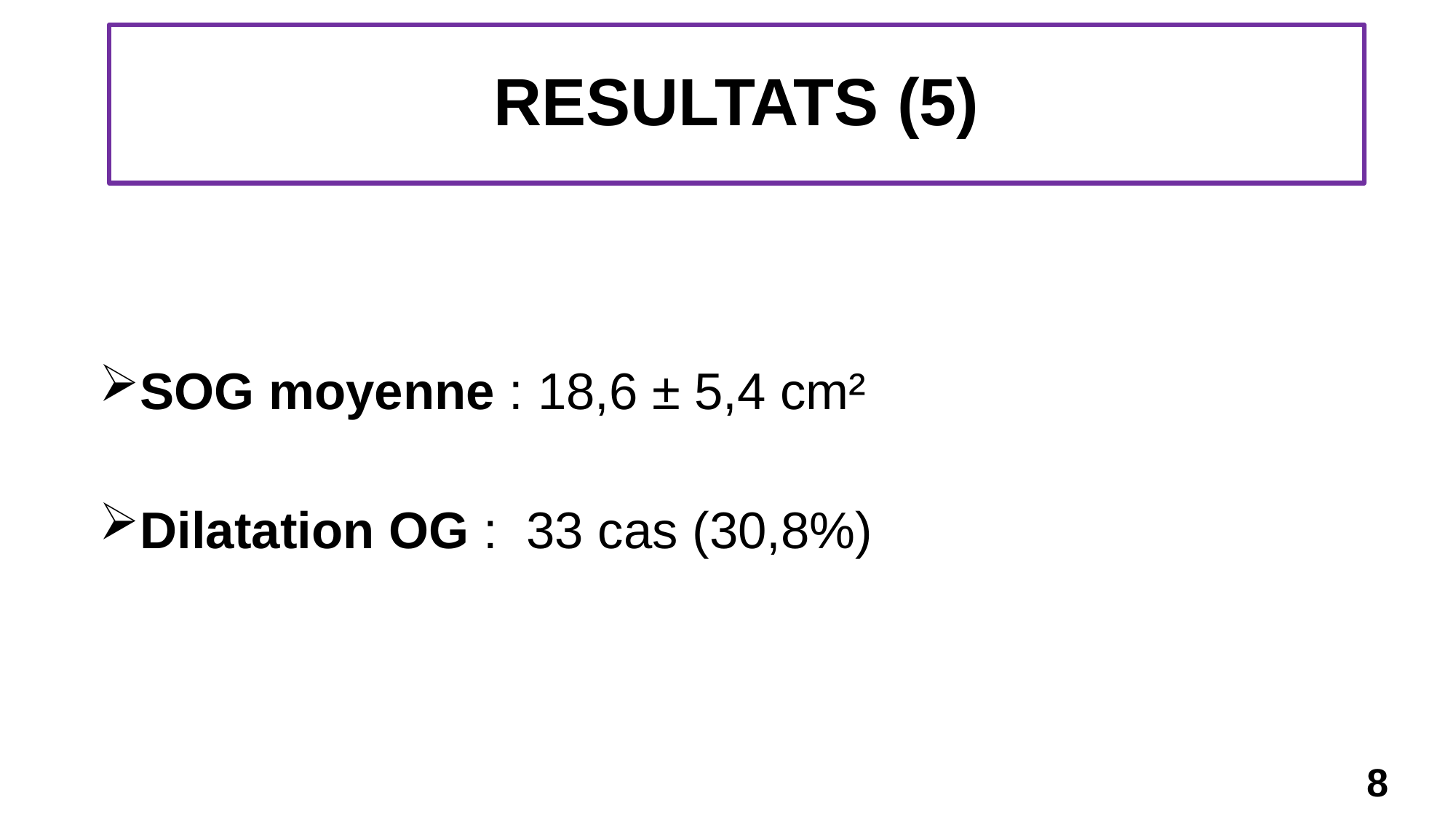

# RESULTATS (5)
SOG moyenne : 18,6 ± 5,4 cm²
Dilatation OG :  33 cas (30,8%)
8